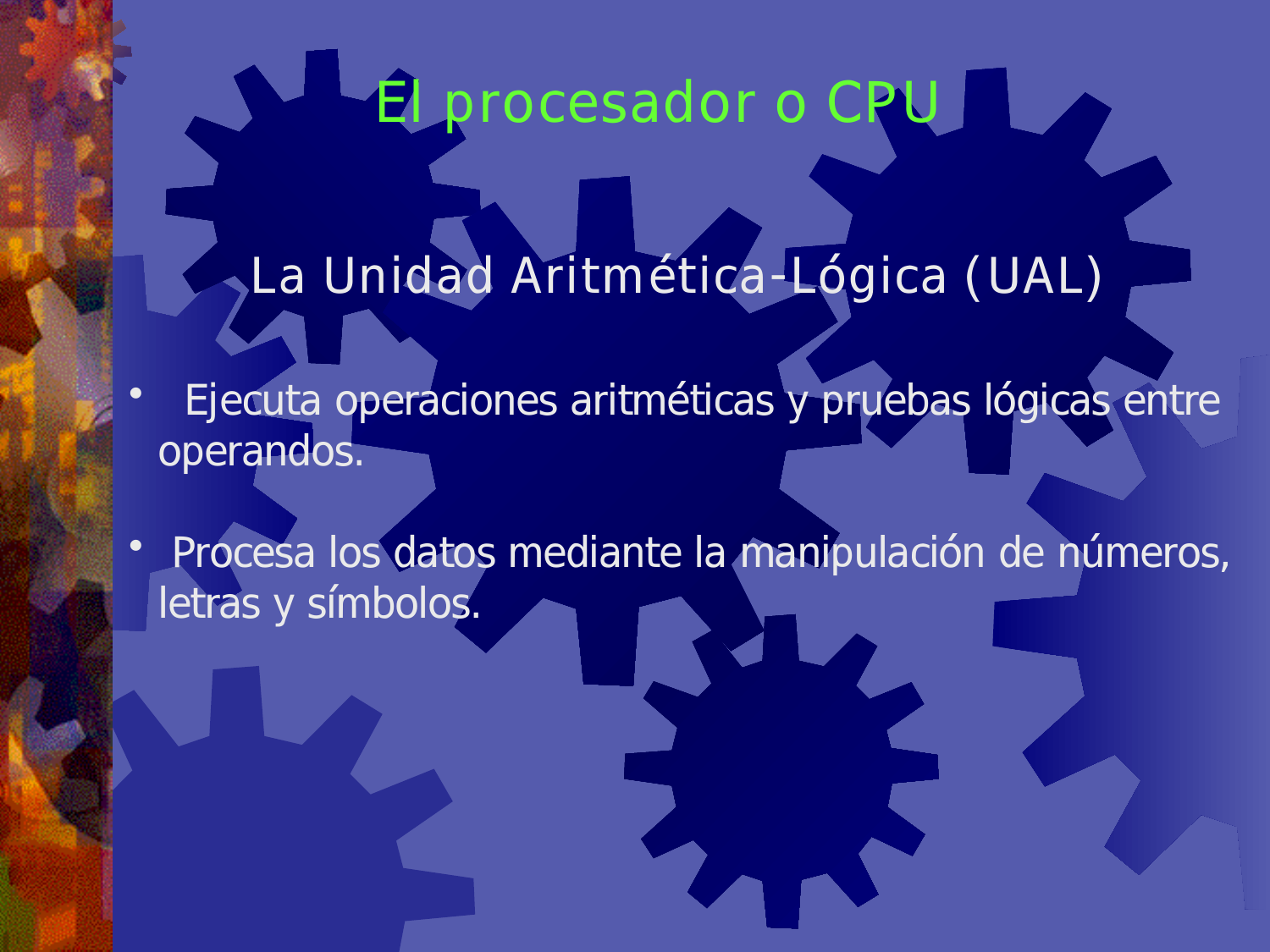

El procesador o CPU
La Unidad Aritmética-Lógica (UAL)
  Ejecuta operaciones aritméticas y pruebas lógicas entre operandos.

 Procesa los datos mediante la manipulación de números, letras y símbolos.